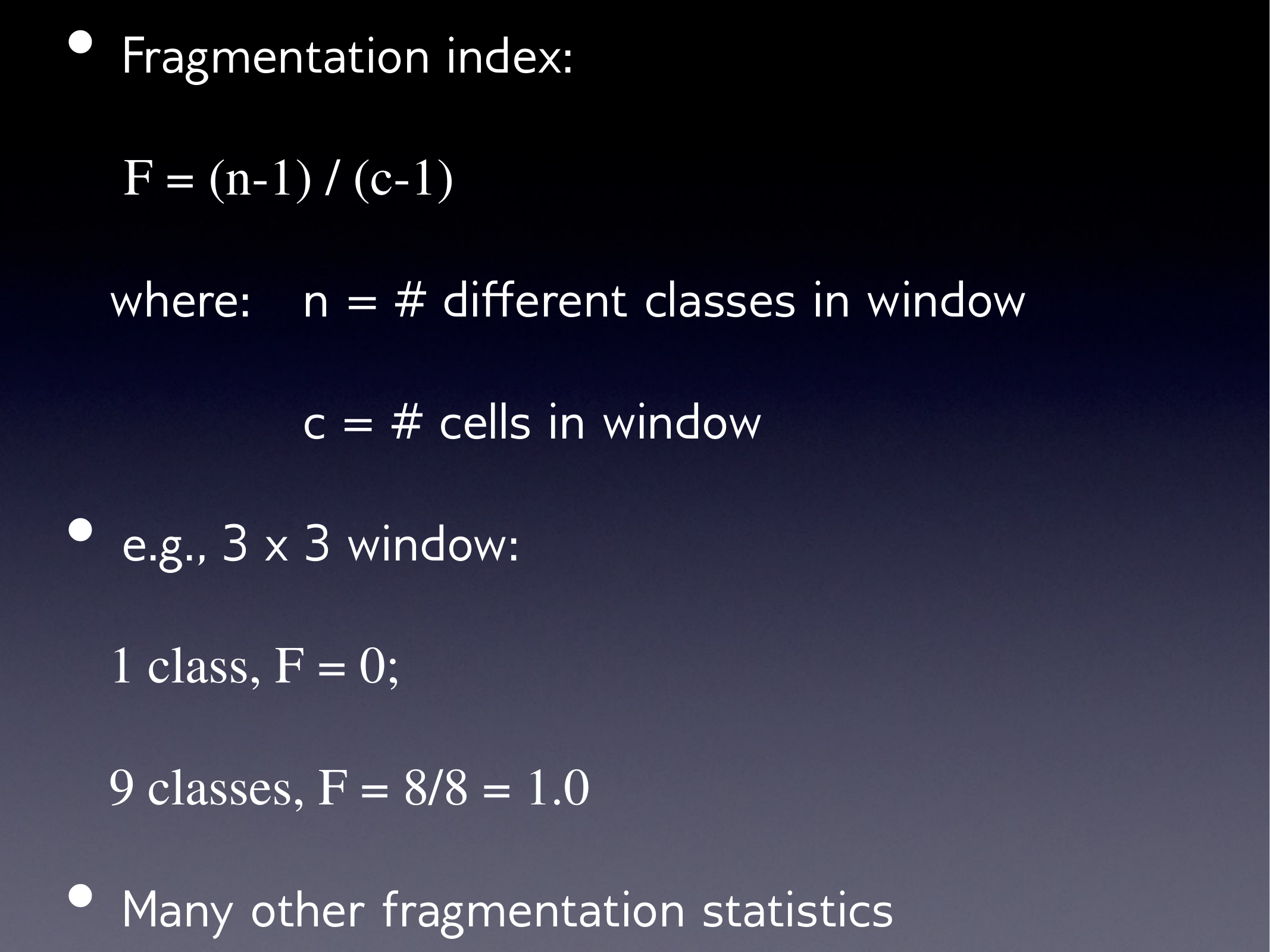

Fragmentation index:
	F = (n-1) / (c-1)
where:	n = # different classes in window
		c = # cells in window
e.g., 3 x 3 window:
1 class, F = 0;
9 classes, F = 8/8 = 1.0
Many other fragmentation statistics